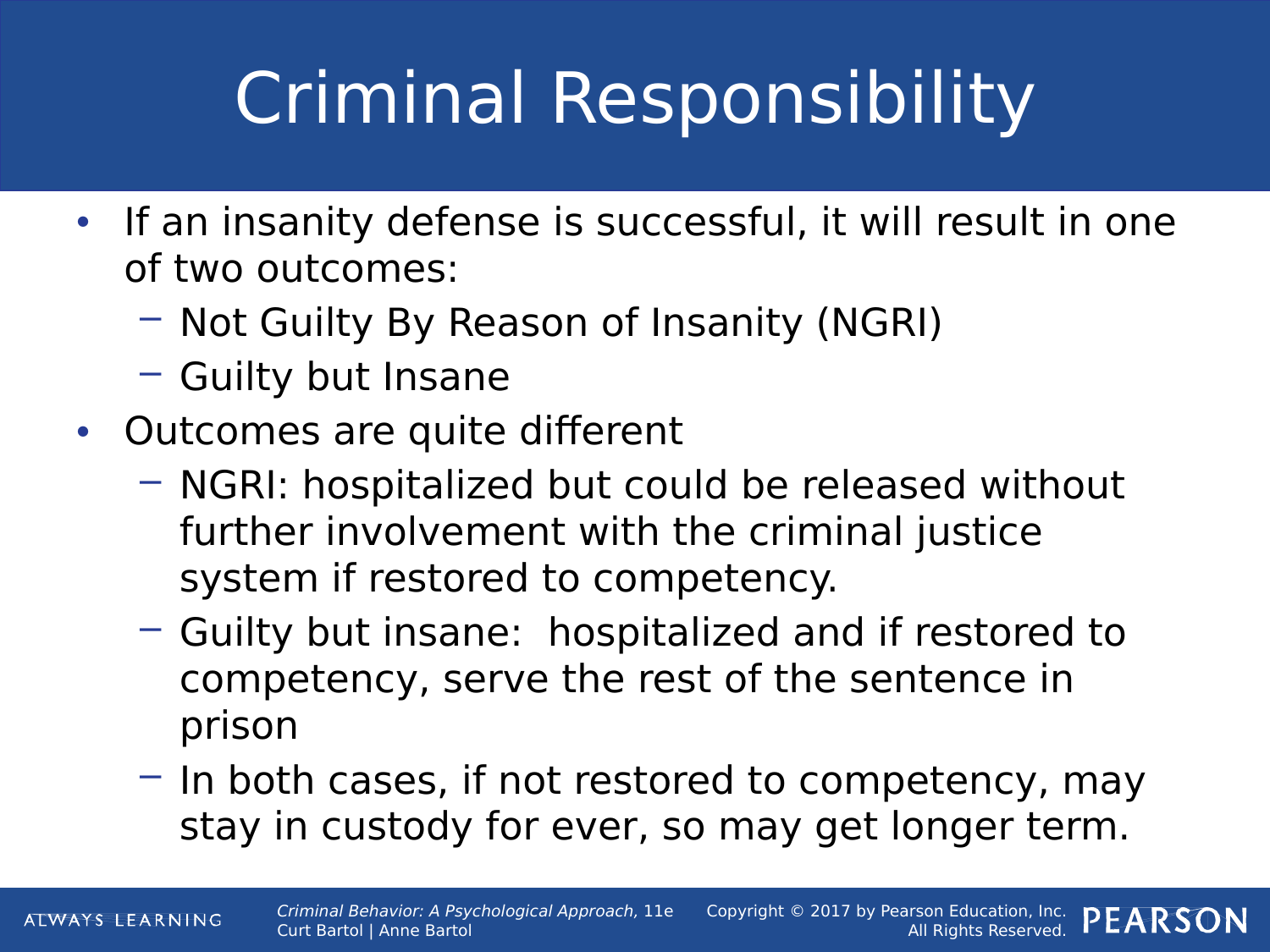

# Criminal Responsibility
If an insanity defense is successful, it will result in one of two outcomes:
Not Guilty By Reason of Insanity (NGRI)
Guilty but Insane
Outcomes are quite different
NGRI: hospitalized but could be released without further involvement with the criminal justice system if restored to competency.
Guilty but insane:  hospitalized and if restored to competency, serve the rest of the sentence in prison
In both cases, if not restored to competency, may stay in custody for ever, so may get longer term.